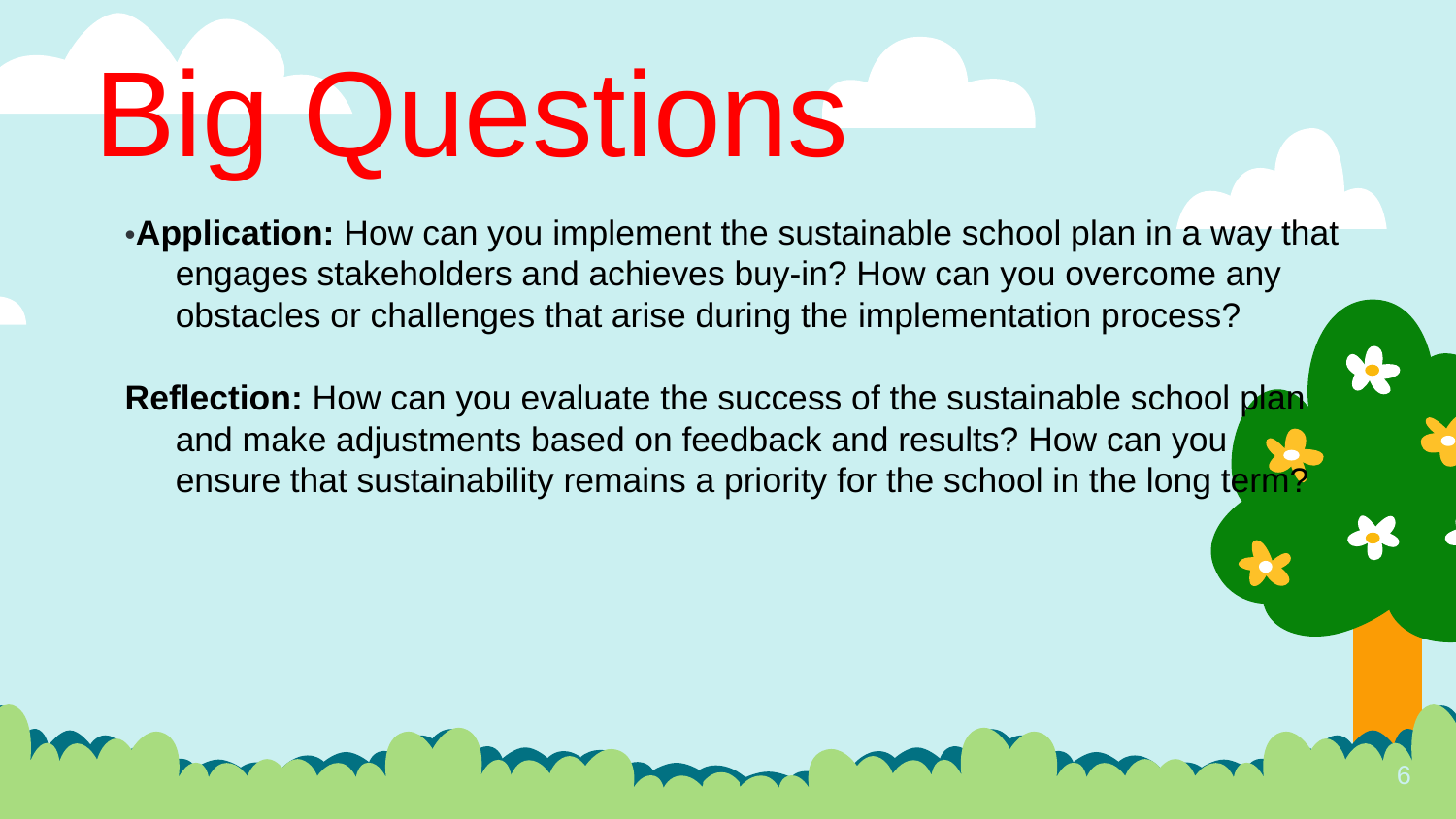

# Big Questions
•Application: How can you implement the sustainable school plan in a way that engages stakeholders and achieves buy-in? How can you overcome any obstacles or challenges that arise during the implementation process?

Reflection: How can you evaluate the success of the sustainable school plan and make adjustments based on feedback and results? How can you ensure that sustainability remains a priority for the school in the long term?

6